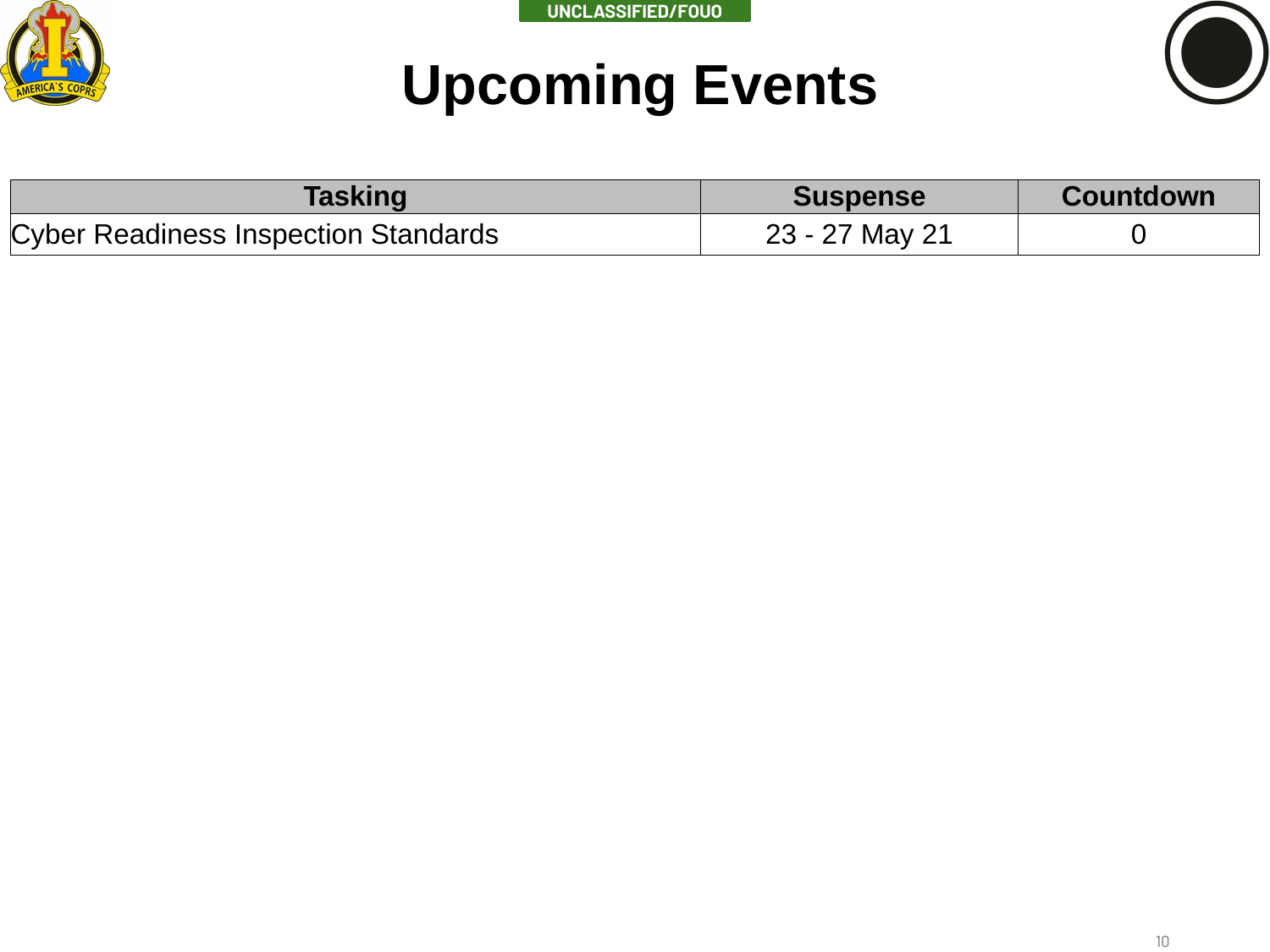

Upcoming Events
| Tasking | Suspense | Countdown |
| --- | --- | --- |
| Cyber Readiness Inspection Standards | 23 - 27 May 21 | 0 |
10